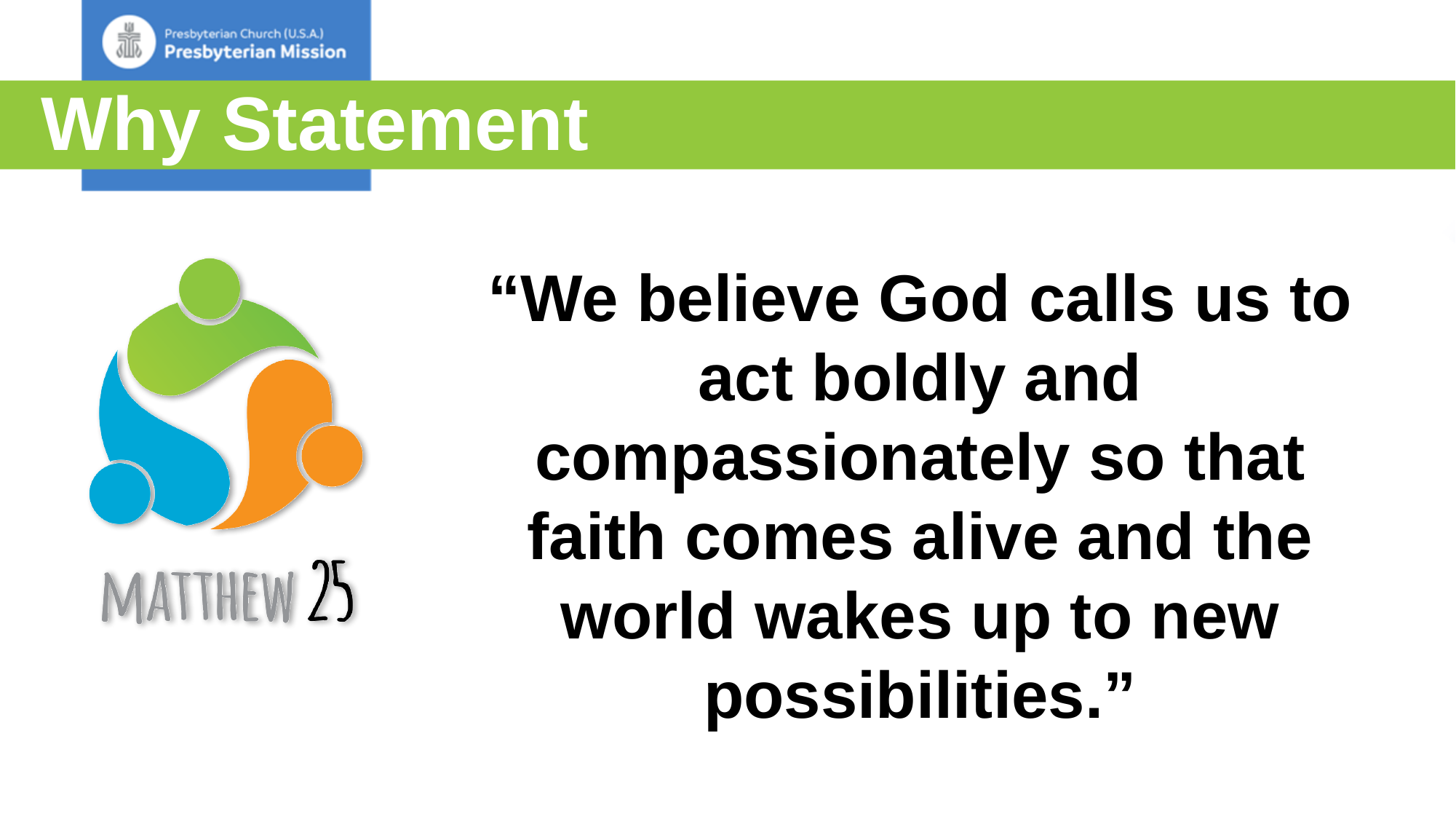

# Why Statement
“We believe God calls us to act boldly and compassionately so that faith comes alive and the world wakes up to new possibilities.”